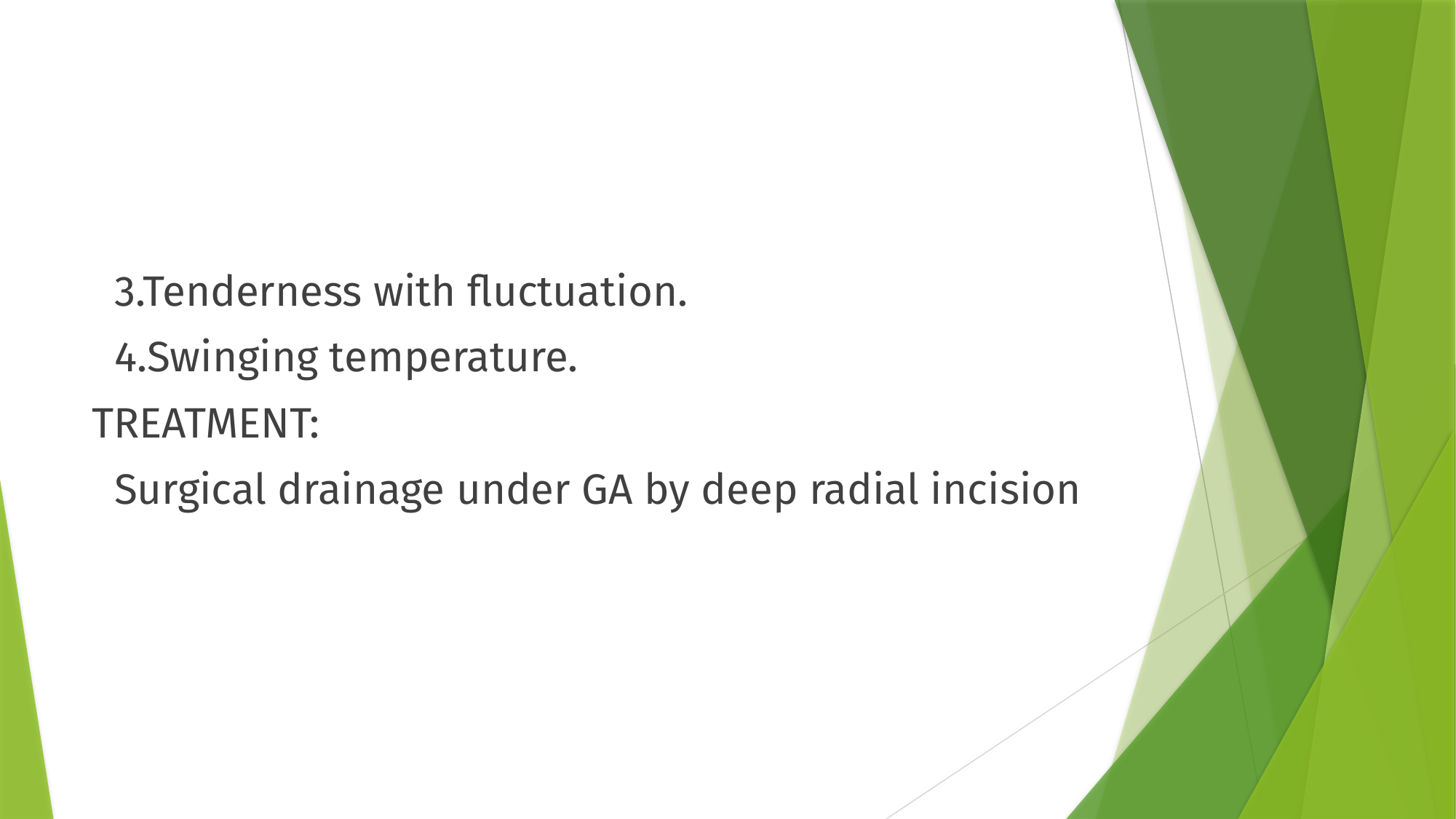

#
  3.Tenderness with fluctuation.
  4.Swinging temperature.
TREATMENT:
  Surgical drainage under GA by deep radial incision